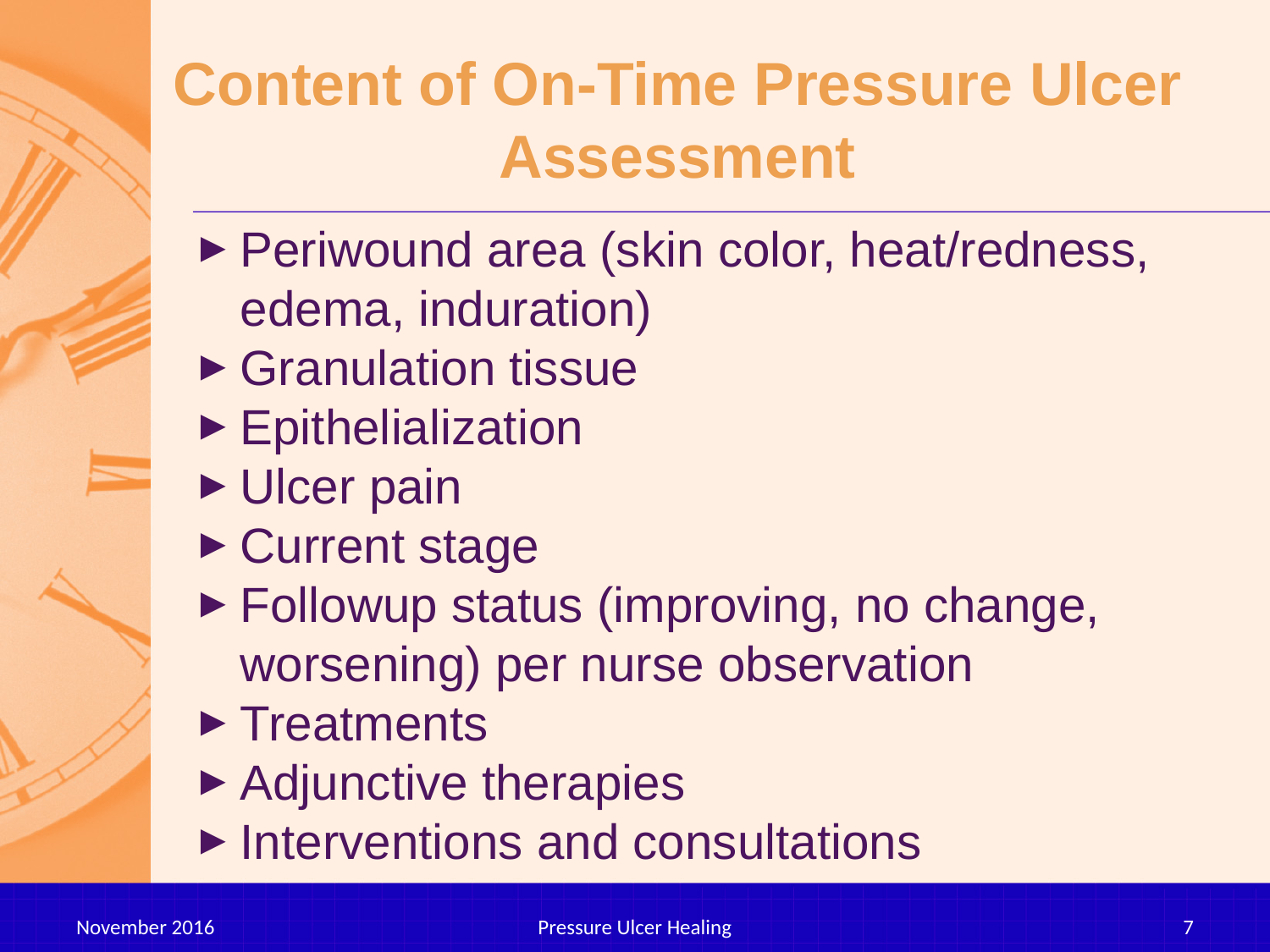

# Content of On-Time Pressure Ulcer Assessment
Periwound area (skin color, heat/redness, edema, induration)
Granulation tissue
Epithelialization
Ulcer pain
Current stage
Followup status (improving, no change, worsening) per nurse observation
Treatments
Adjunctive therapies
Interventions and consultations
November 2016
Pressure Ulcer Healing
7